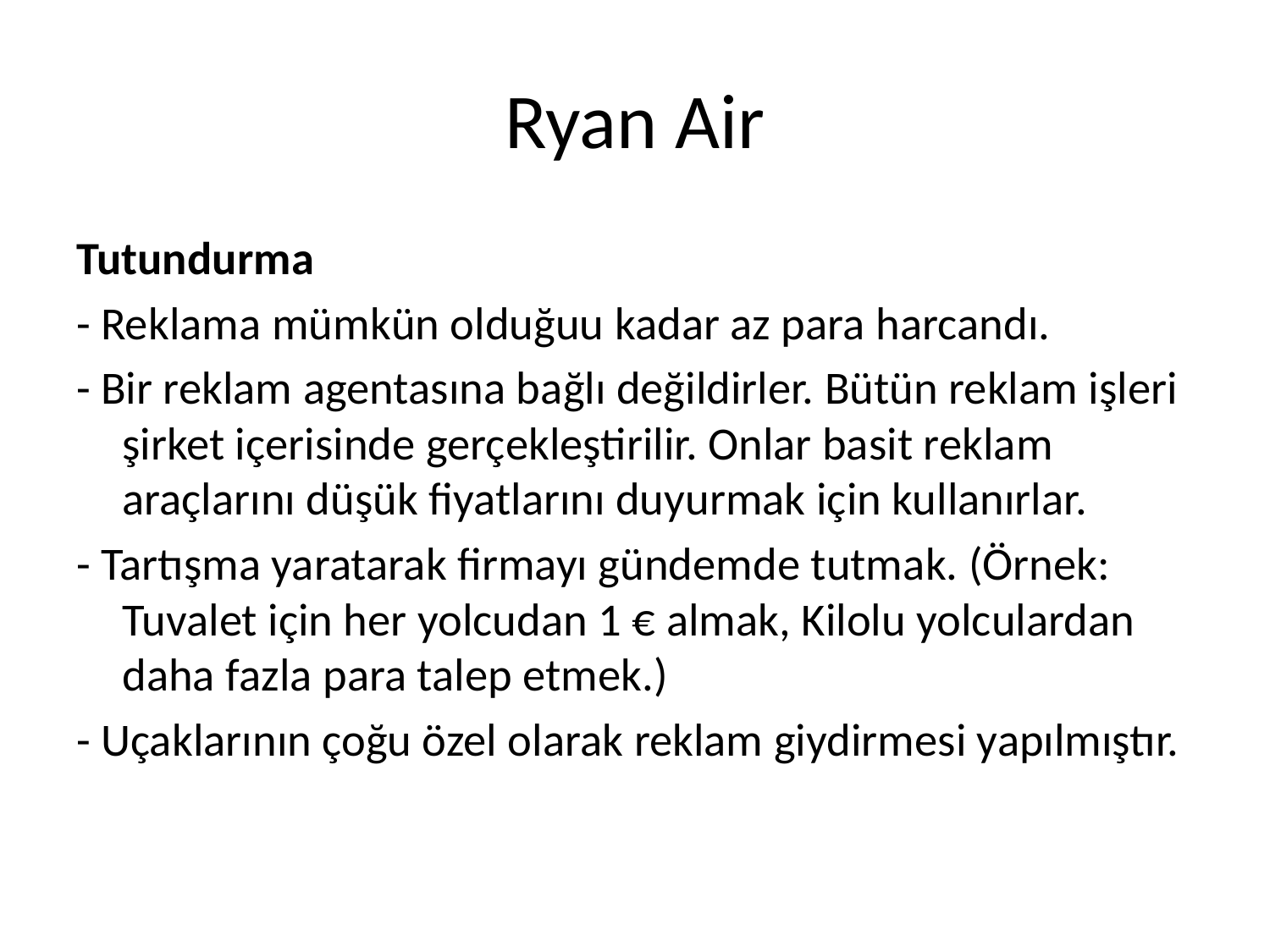

# Ryan Air
Tutundurma
- Reklama mümkün olduğuu kadar az para harcandı.
- Bir reklam agentasına bağlı değildirler. Bütün reklam işleri şirket içerisinde gerçekleştirilir. Onlar basit reklam araçlarını düşük fiyatlarını duyurmak için kullanırlar.
- Tartışma yaratarak firmayı gündemde tutmak. (Örnek: Tuvalet için her yolcudan 1 € almak, Kilolu yolculardan daha fazla para talep etmek.)
- Uçaklarının çoğu özel olarak reklam giydirmesi yapılmıştır.